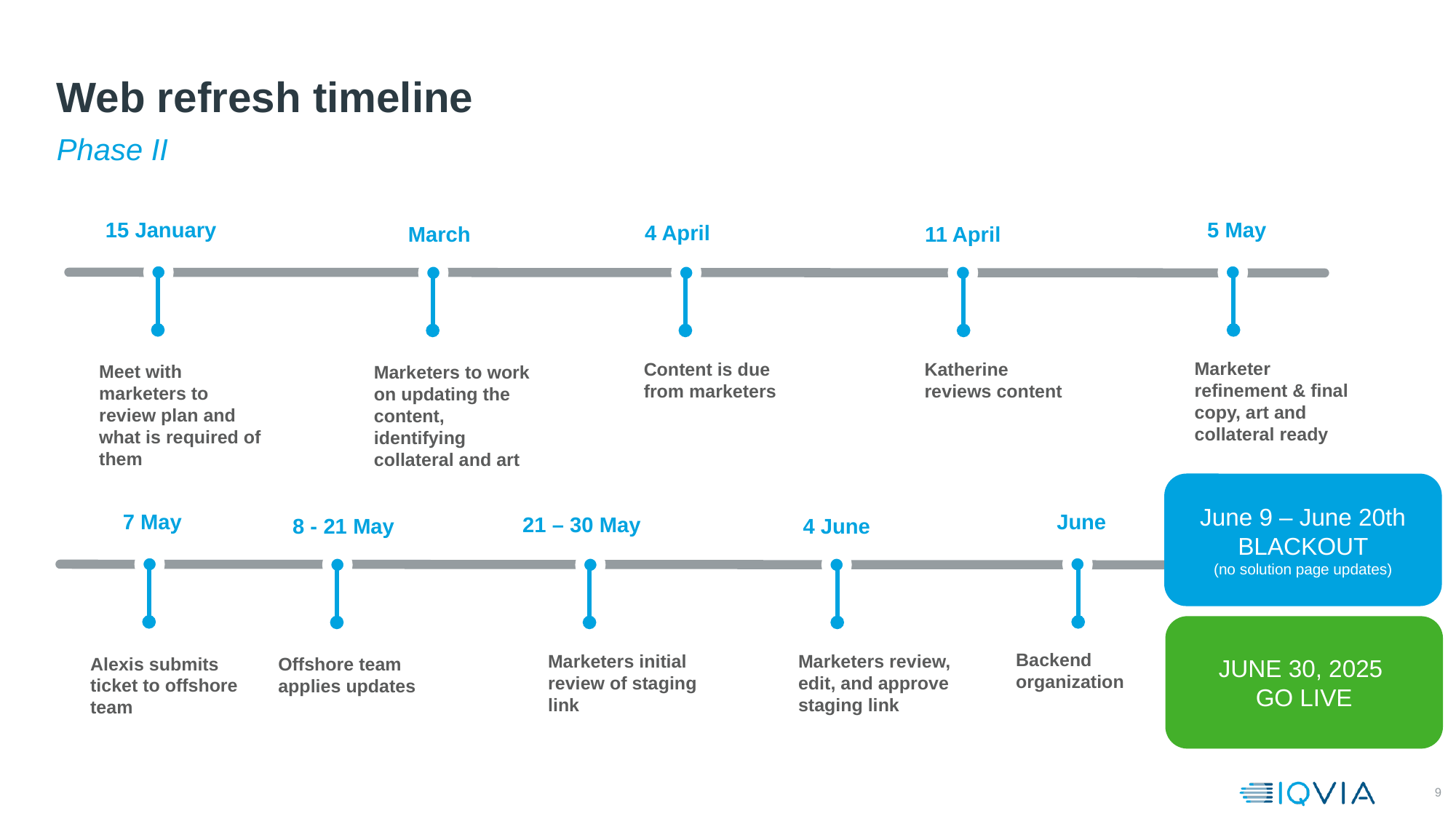

# Web refresh timeline
Phase II
15 January

Meet with marketers to review plan and what is required of them
5 May
4 April

Content is due from marketers
March

Marketers to work on updating the content, identifying collateral and art
11 April

Katherine reviews content

Marketer refinement & final copy, art and collateral ready
June 9 – June 20th BLACKOUT
(no solution page updates)
7 May

Alexis submits ticket to offshore team
June
21 – 30 May

Marketers initial review of staging link
8 - 21 May

Offshore team applies updates
4 June

Marketers review, edit, and approve staging link

JUNE 30, 2025
GO LIVE
Backend organization